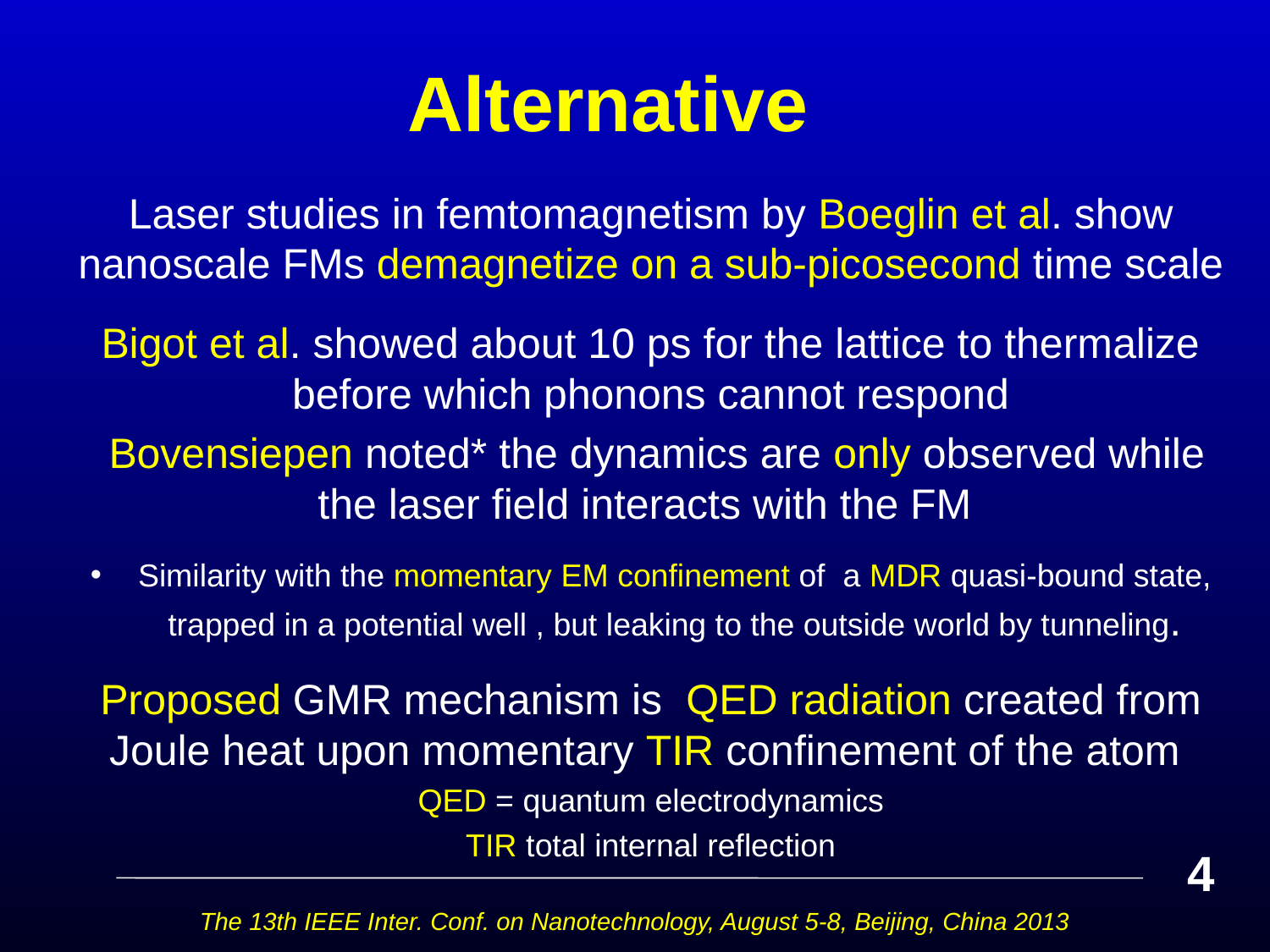

# Alternative
Laser studies in femtomagnetism by Boeglin et al. show nanoscale FMs demagnetize on a sub-picosecond time scale

Bigot et al. showed about 10 ps for the lattice to thermalize before which phonons cannot respond
 Bovensiepen noted* the dynamics are only observed while the laser field interacts with the FM

Similarity with the momentary EM confinement of  a MDR quasi-bound state, trapped in a potential well , but leaking to the outside world by tunneling.

Proposed GMR mechanism is  QED radiation created from Joule heat upon momentary TIR confinement of the atom
QED = quantum electrodynamics
TIR total internal reflection

4
The 13th IEEE Inter. Conf. on Nanotechnology, August 5-8, Beijing, China 2013